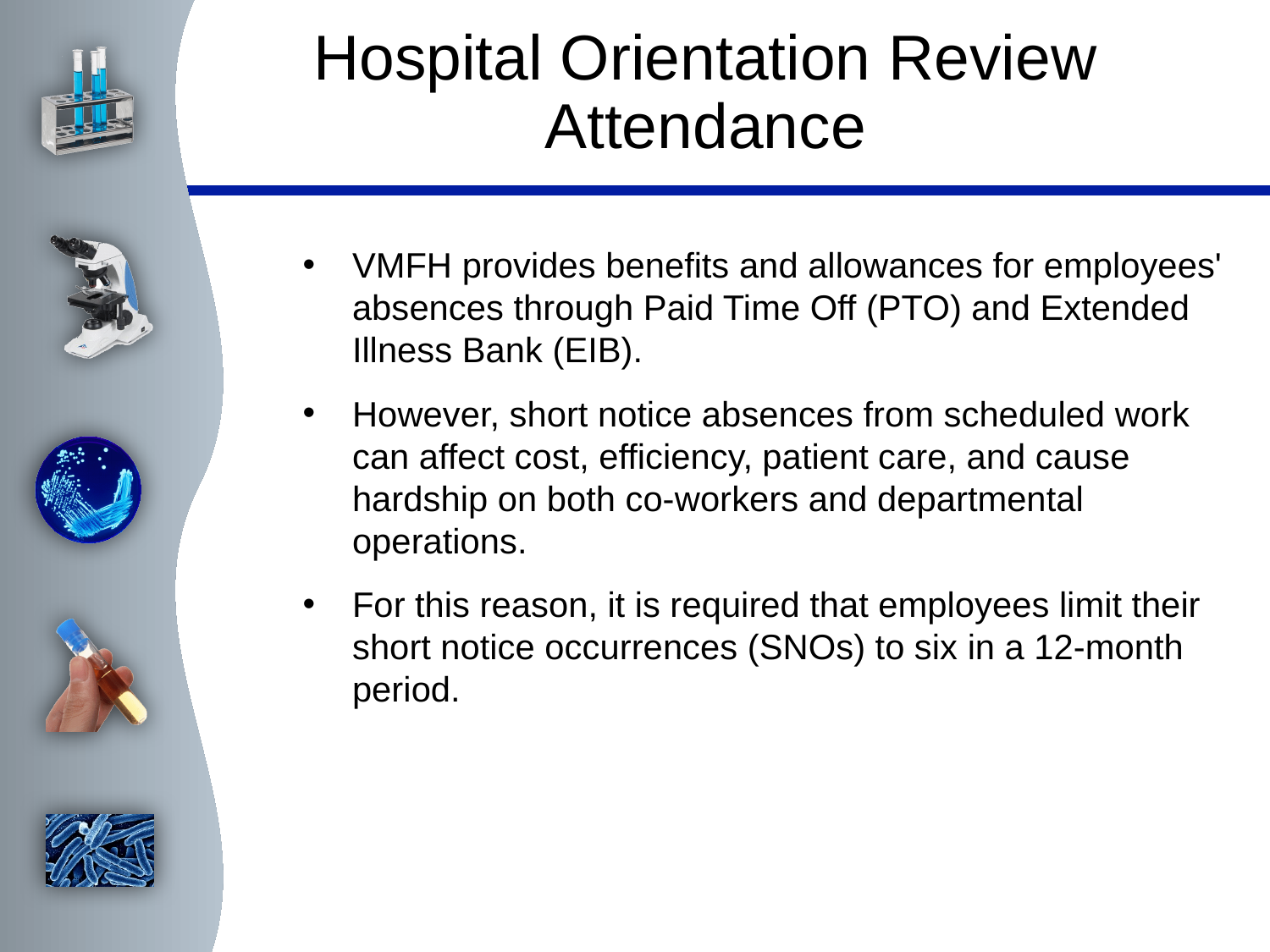

# Hospital Orientation Review Attendance
VMFH provides benefits and allowances for employees' absences through Paid Time Off (PTO) and Extended Illness Bank (EIB).
However, short notice absences from scheduled work can affect cost, efficiency, patient care, and cause hardship on both co-workers and departmental operations.
For this reason, it is required that employees limit their short notice occurrences (SNOs) to six in a 12-month period.